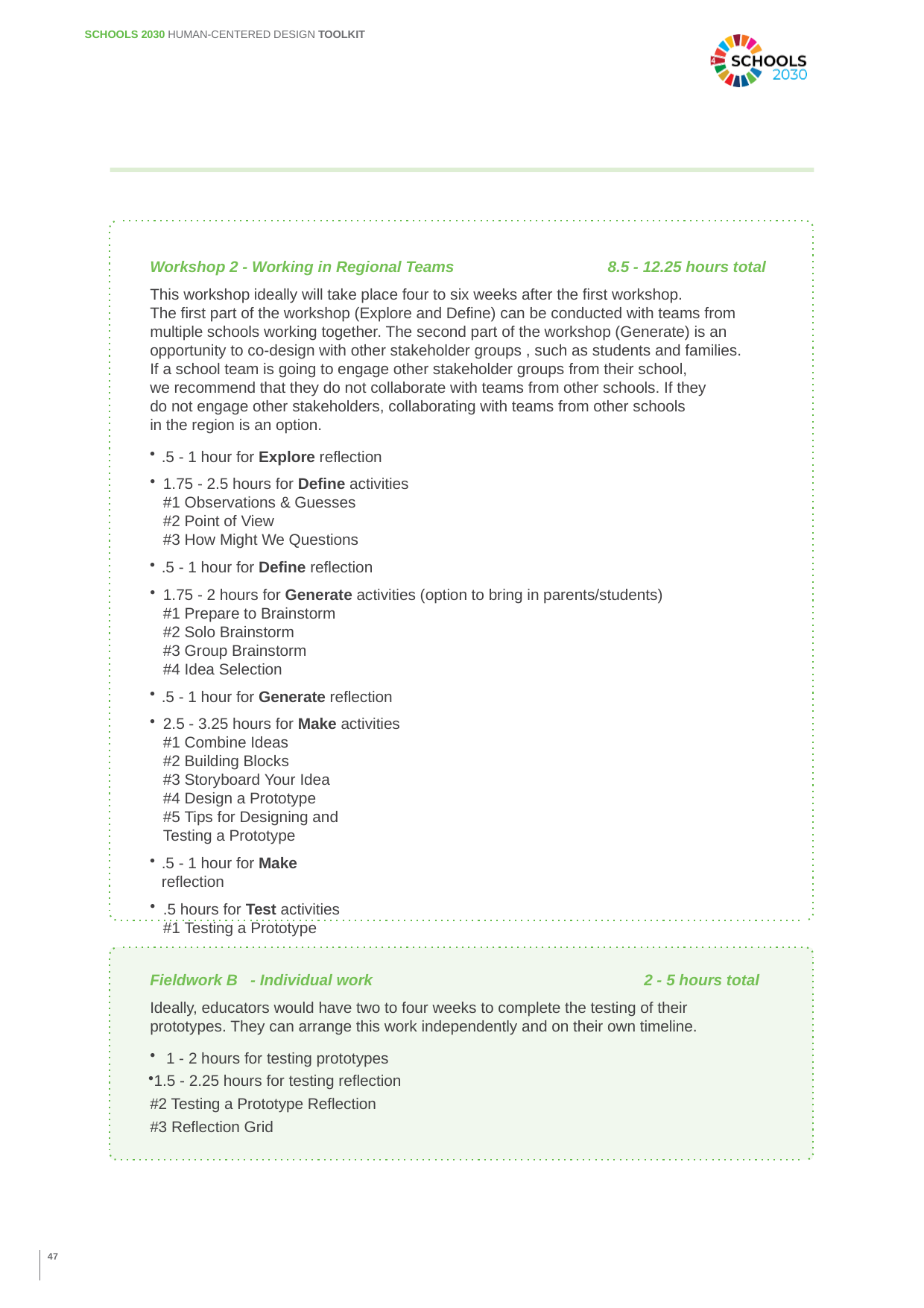

SCHOOLS 2030 HUMAN-CENTERED DESIGN TOOLKIT

Workshop 2 - Working in Regional Teams	8.5 - 12.25 hours total
This workshop ideally will take place four to six weeks after the first workshop.
The first part of the workshop (Explore and Define) can be conducted with teams from  multiple schools working together. The second part of the workshop (Generate) is an  opportunity to co-design with other stakeholder groups , such as students and families.
If a school team is going to engage other stakeholder groups from their school,
we recommend that they do not collaborate with teams from other schools. If they
do not engage other stakeholders, collaborating with teams from other schools
in the region is an option.
.5 - 1 hour for Explore reflection
1.75 - 2.5 hours for Define activities  #1 Observations & Guesses
#2 Point of View
#3 How Might We Questions
.5 - 1 hour for Define reflection
1.75 - 2 hours for Generate activities (option to bring in parents/students)
#1 Prepare to Brainstorm
#2 Solo Brainstorm
#3 Group Brainstorm
#4 Idea Selection
.5 - 1 hour for Generate reflection
2.5 - 3.25 hours for Make activities  #1 Combine Ideas
#2 Building Blocks
#3 Storyboard Your Idea  #4 Design a Prototype
#5 Tips for Designing and Testing a Prototype
.5 - 1 hour for Make reflection
.5 hours for Test activities  #1 Testing a Prototype

Fieldwork B   - Individual work	2 - 5 hours total
Ideally, educators would have two to four weeks to complete the testing of their  prototypes. They can arrange this work independently and on their own timeline.
1 - 2 hours for testing prototypes
1.5 - 2.25 hours for testing reflection
#2 Testing a Prototype Reflection
#3 Reflection Grid

47